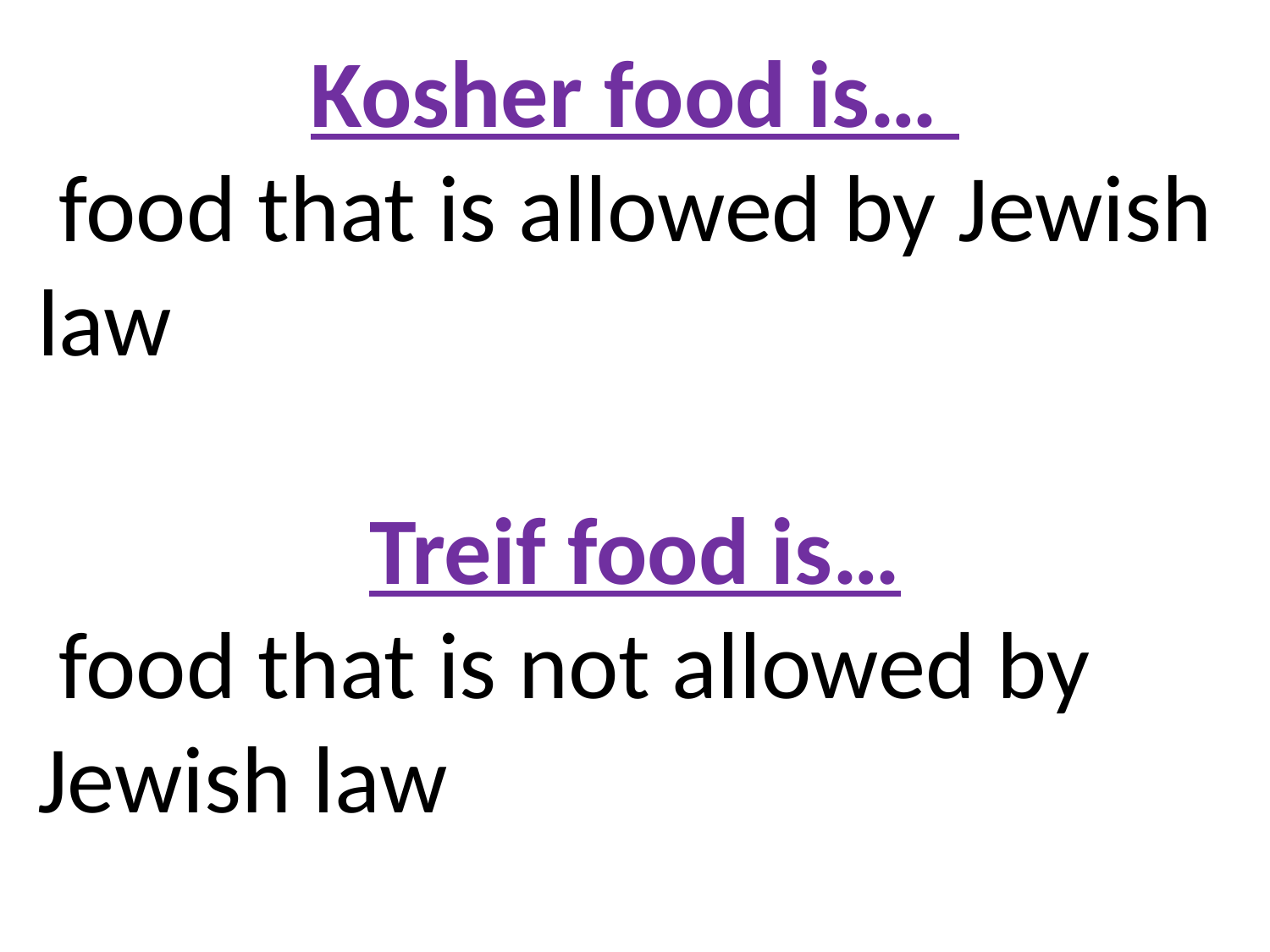

Kosher food is…
 food that is allowed by Jewish law

Treif food is…
 food that is not allowed by Jewish law